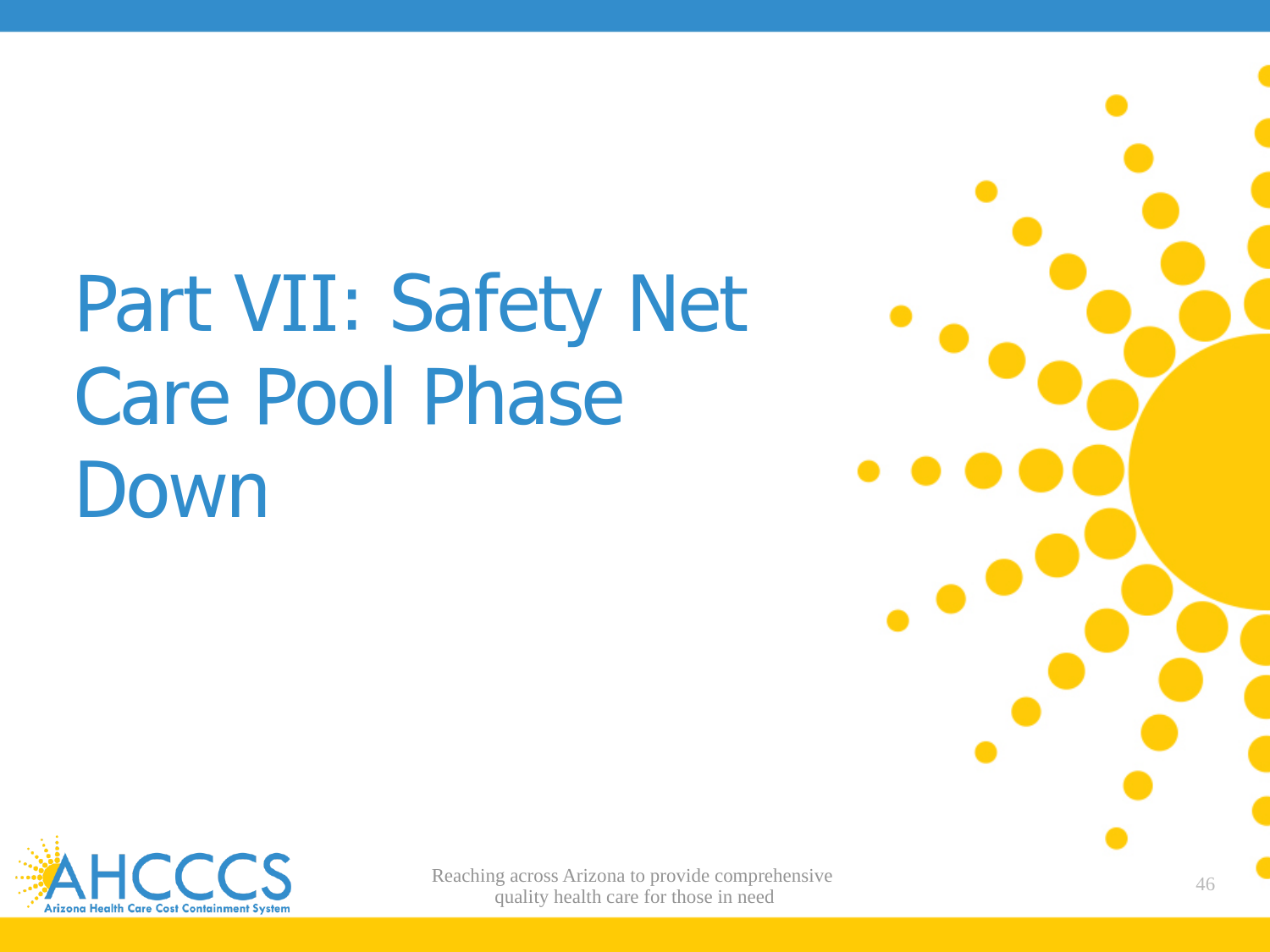

# Part VII: Safety Net Care Pool Phase Down

Reaching across Arizona to provide comprehensive
quality health care for those in need
46